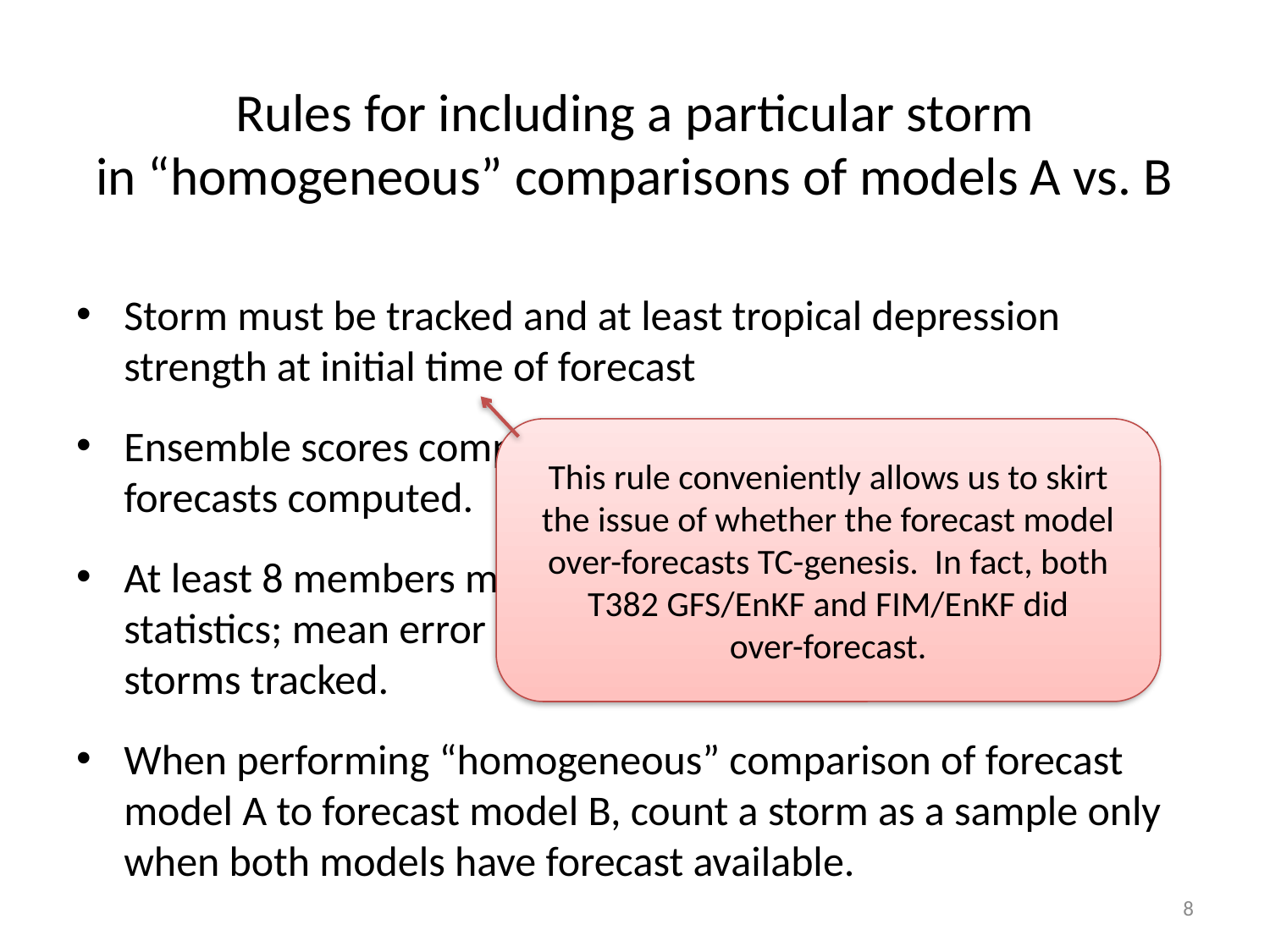

# Rules for including a particular storm in “homogeneous” comparisons of models A vs. B
Storm must be tracked and at least tropical depression strength at initial time of forecast
Ensemble scores computed only when at least 20 members’ forecasts computed.
At least 8 members must be tracking the storm to compute statistics; mean error and spread computed from sample of storms tracked.
When performing “homogeneous” comparison of forecast model A to forecast model B, count a storm as a sample only when both models have forecast available.

This rule conveniently allows us to skirt
the issue of whether the forecast model
over-forecasts TC-genesis.  In fact, both
T382 GFS/EnKF and FIM/EnKF did
over-forecast.
8